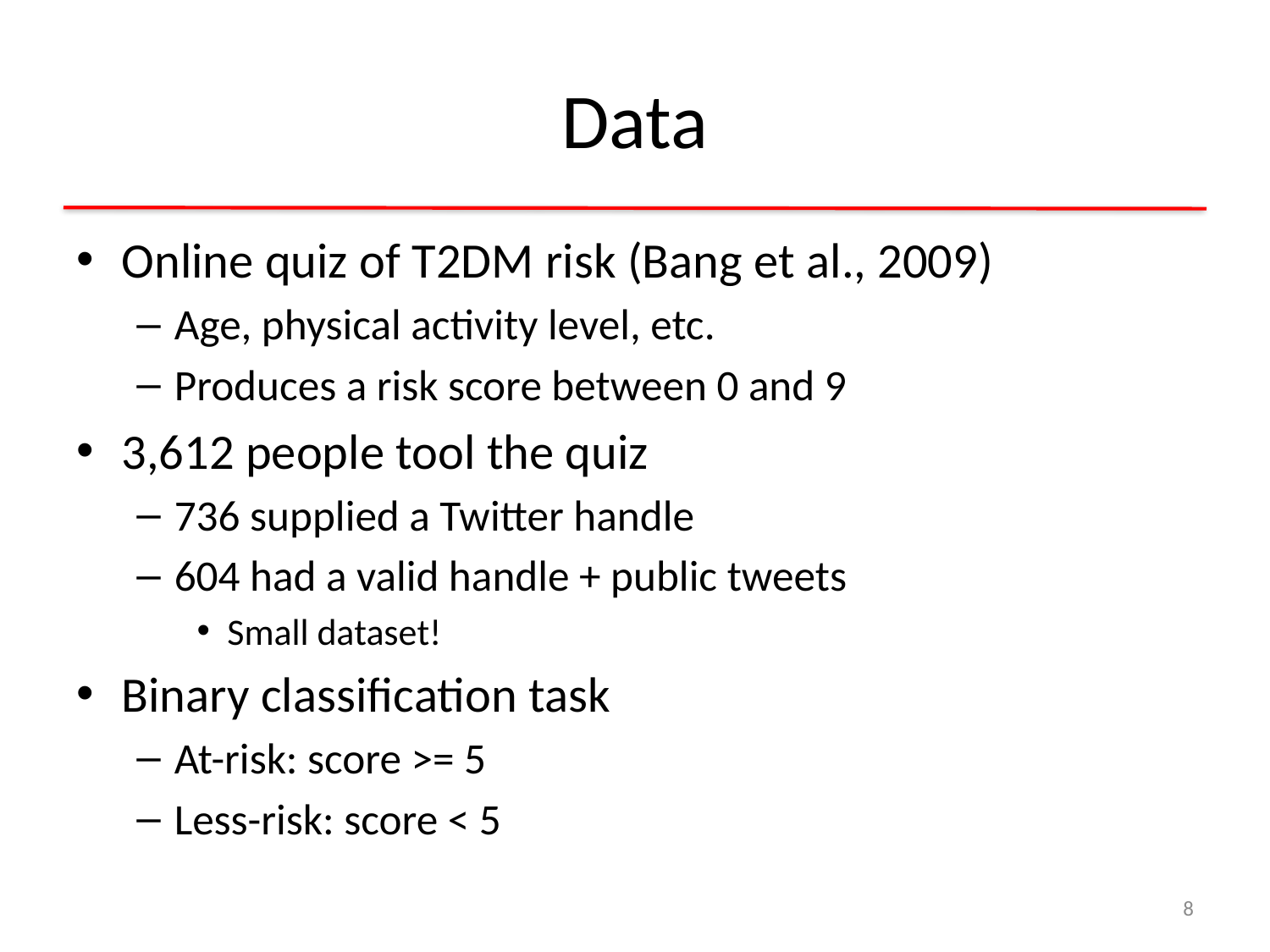

# Data
Online quiz of T2DM risk (Bang et al., 2009)
Age, physical activity level, etc.
Produces a risk score between 0 and 9
3,612 people tool the quiz
736 supplied a Twitter handle
604 had a valid handle + public tweets
Small dataset!
Binary classification task
At-risk: score >= 5
Less-risk: score < 5
8